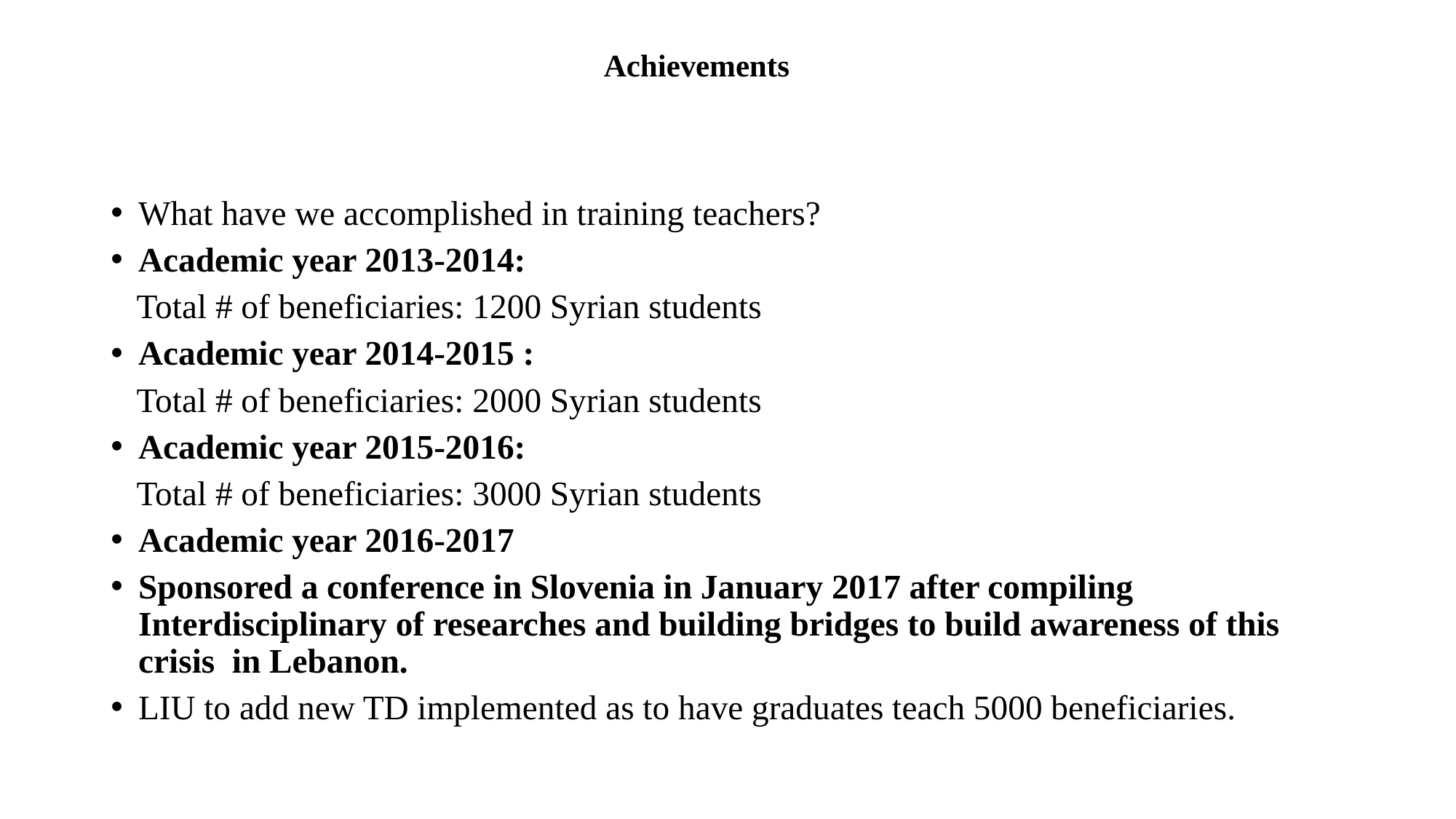

# Achievements

What have we accomplished in training teachers?
Academic year 2013-2014:
   Total # of beneficiaries: 1200 Syrian students
Academic year 2014-2015 :
   Total # of beneficiaries: 2000 Syrian students
Academic year 2015-2016:
   Total # of beneficiaries: 3000 Syrian students
Academic year 2016-2017
Sponsored a conference in Slovenia in January 2017 after compiling Interdisciplinary of researches and building bridges to build awareness of this crisis  in Lebanon.
LIU to add new TD implemented as to have graduates teach 5000 beneficiaries.